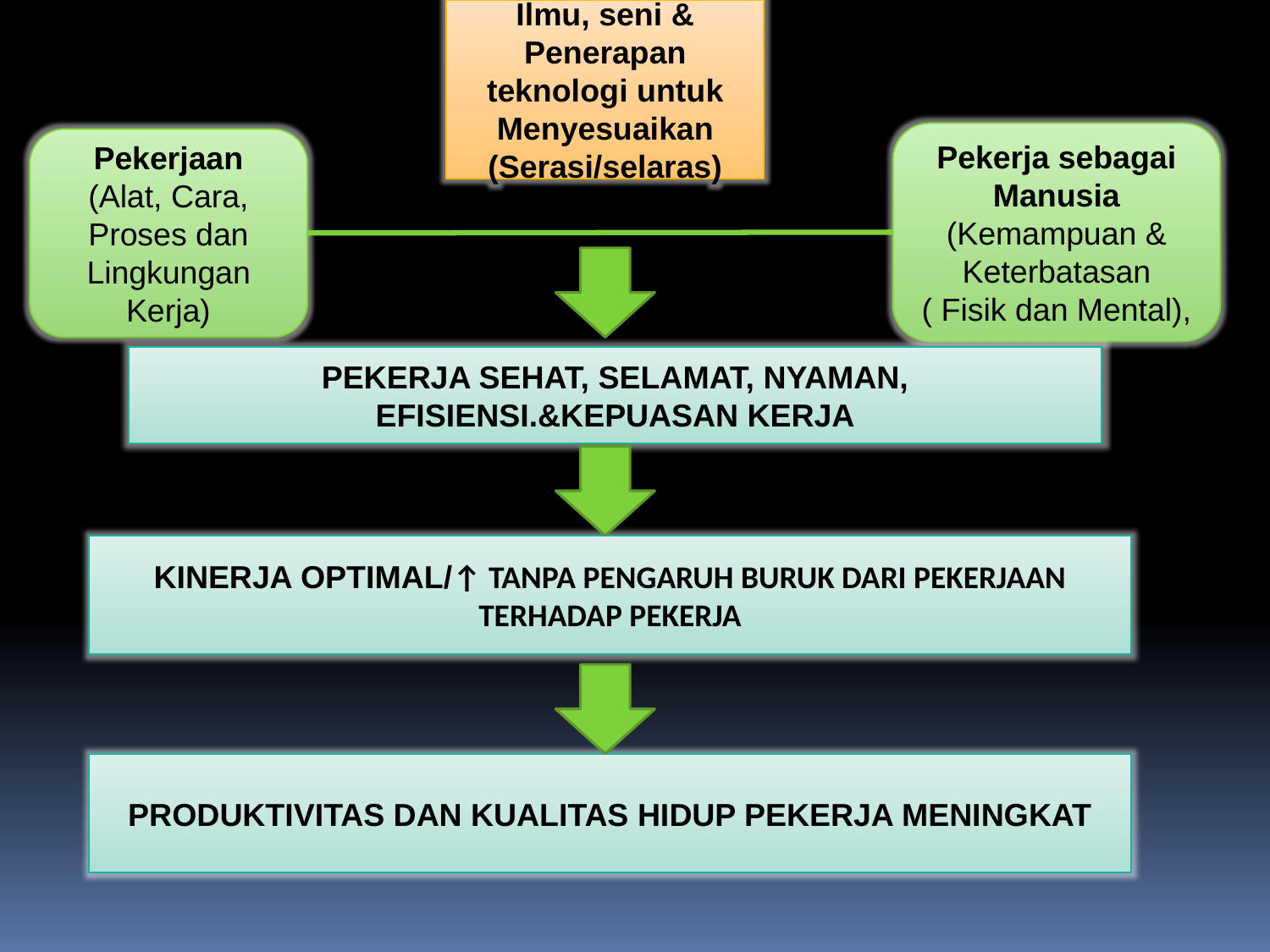

Ilmu, seni & Penerapan teknologi untuk Menyesuaikan (Serasi/selaras)
Pekerja sebagai Manusia
(Kemampuan & Keterbatasan ( Fisik dan Mental),
Pekerjaan
(Alat, Cara, Proses dan Lingkungan Kerja)

PEKERJA SEHAT, SELAMAT, NYAMAN, EFISIENSI.&KEPUASAN KERJA

KINERJA OPTIMAL/↑ TANPA PENGARUH BURUK DARI PEKERJAAN TERHADAP PEKERJA

PRODUKTIVITAS DAN KUALITAS HIDUP PEKERJA MENINGKAT